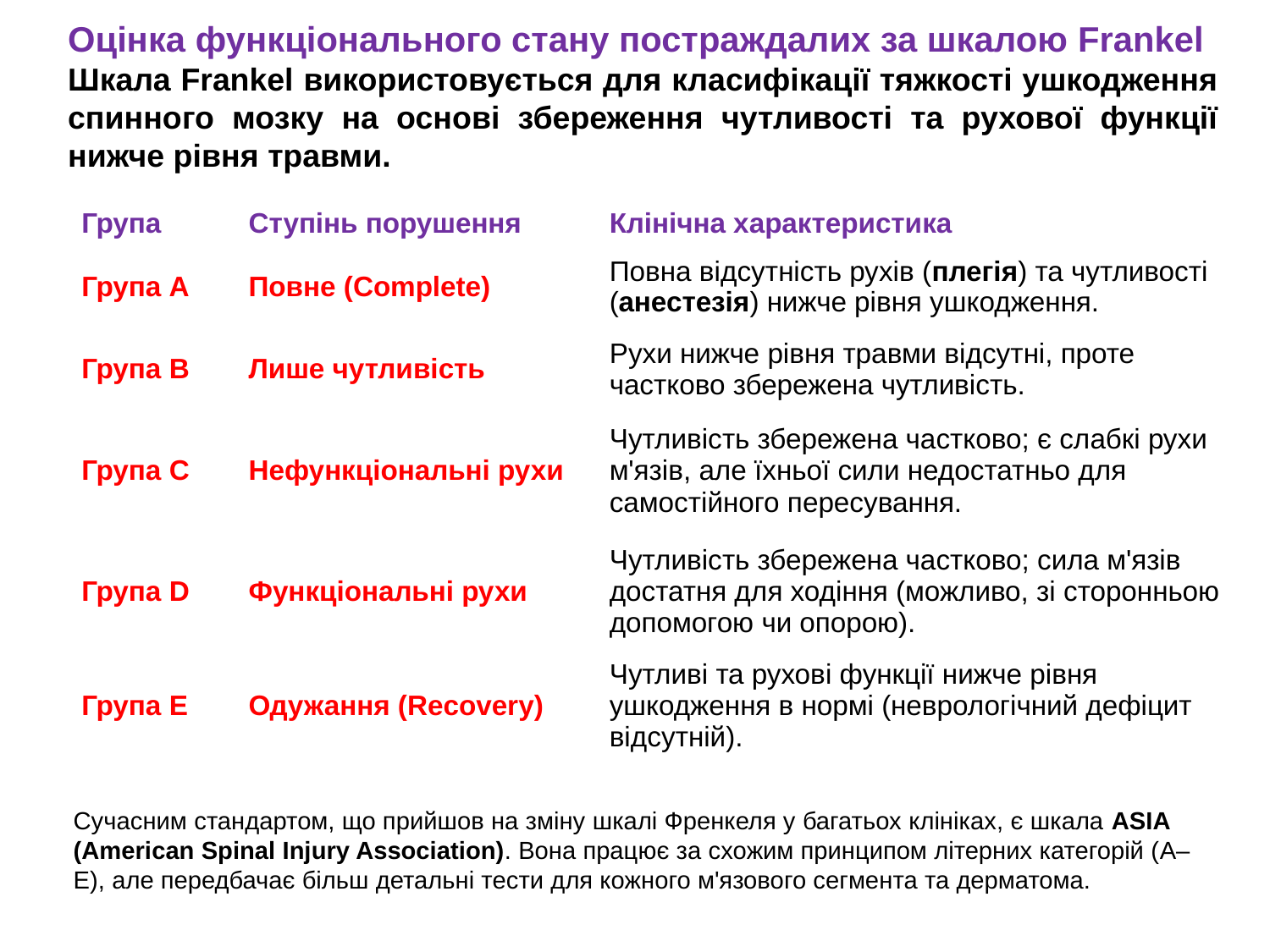

Оцінка функціонального стану постраждалих за шкалою Frankel
Шкала Frankel використовується для класифікації тяжкості ушкодження спинного мозку на основі збереження чутливості та рухової функції нижче рівня травми.
| Група | Ступінь порушення | Клінічна характеристика |
| --- | --- | --- |
| Група А | Повне (Complete) | Повна відсутність рухів (плегія) та чутливості (анестезія) нижче рівня ушкодження. |
| Група B | Лише чутливість | Рухи нижче рівня травми відсутні, проте частково збережена чутливість. |
| Група C | Нефункціональні рухи | Чутливість збережена частково; є слабкі рухи м'язів, але їхньої сили недостатньо для самостійного пересування. |
| Група D | Функціональні рухи | Чутливість збережена частково; сила м'язів достатня для ходіння (можливо, зі сторонньою допомогою чи опорою). |
| Група E | Одужання (Recovery) | Чутливі та рухові функції нижче рівня ушкодження в нормі (неврологічний дефіцит відсутній). |
Сучасним стандартом, що прийшов на зміну шкалі Френкеля у багатьох клініках, є шкала ASIA (American Spinal Injury Association). Вона працює за схожим принципом літерних категорій (A–E), але передбачає більш детальні тести для кожного м'язового сегмента та дерматома.